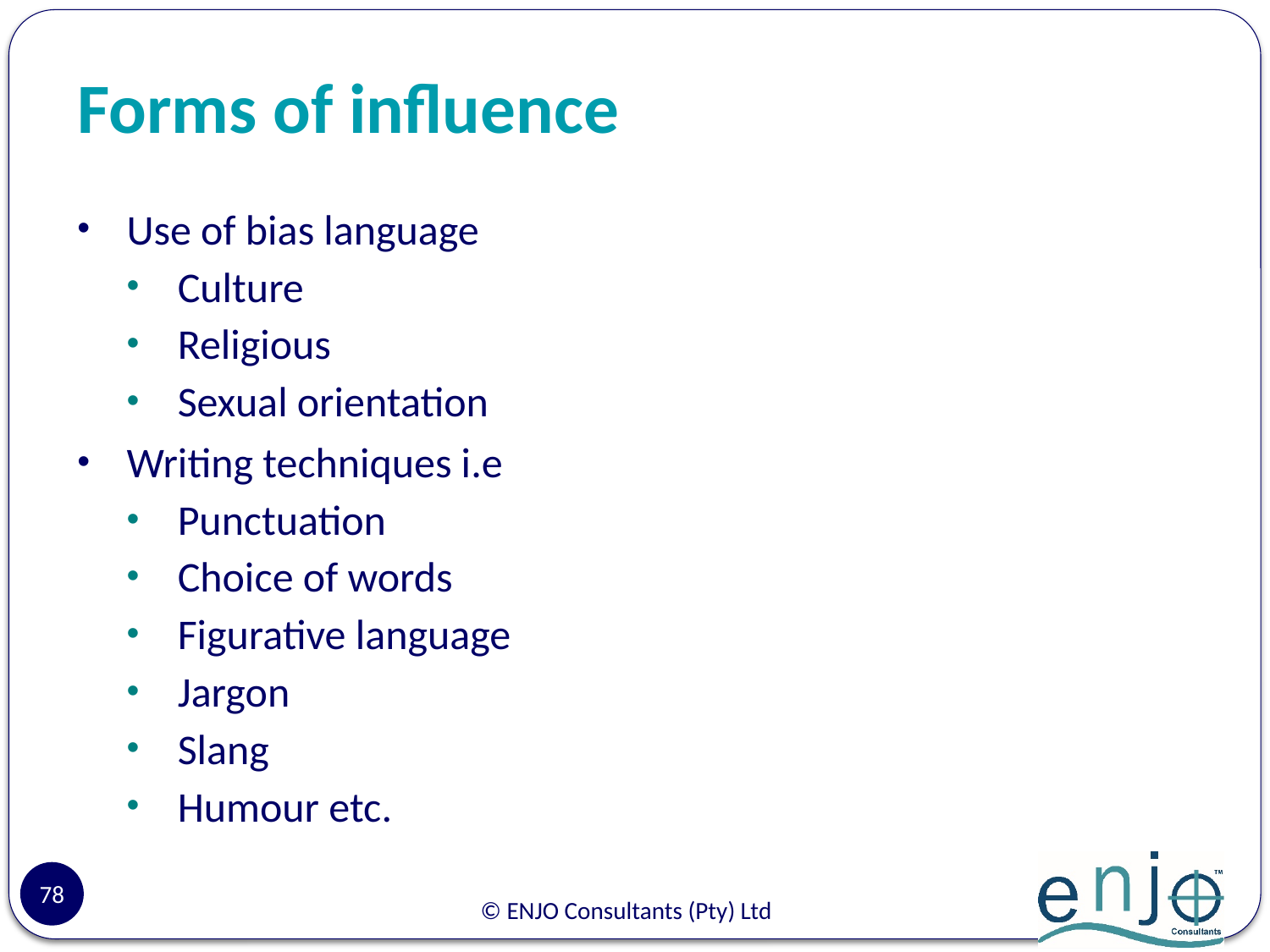

# Forms of influence
Use of bias language
Culture
Religious
Sexual orientation
Writing techniques i.e
Punctuation
Choice of words
Figurative language
Jargon
Slang
Humour etc.

78
© ENJO Consultants (Pty) Ltd